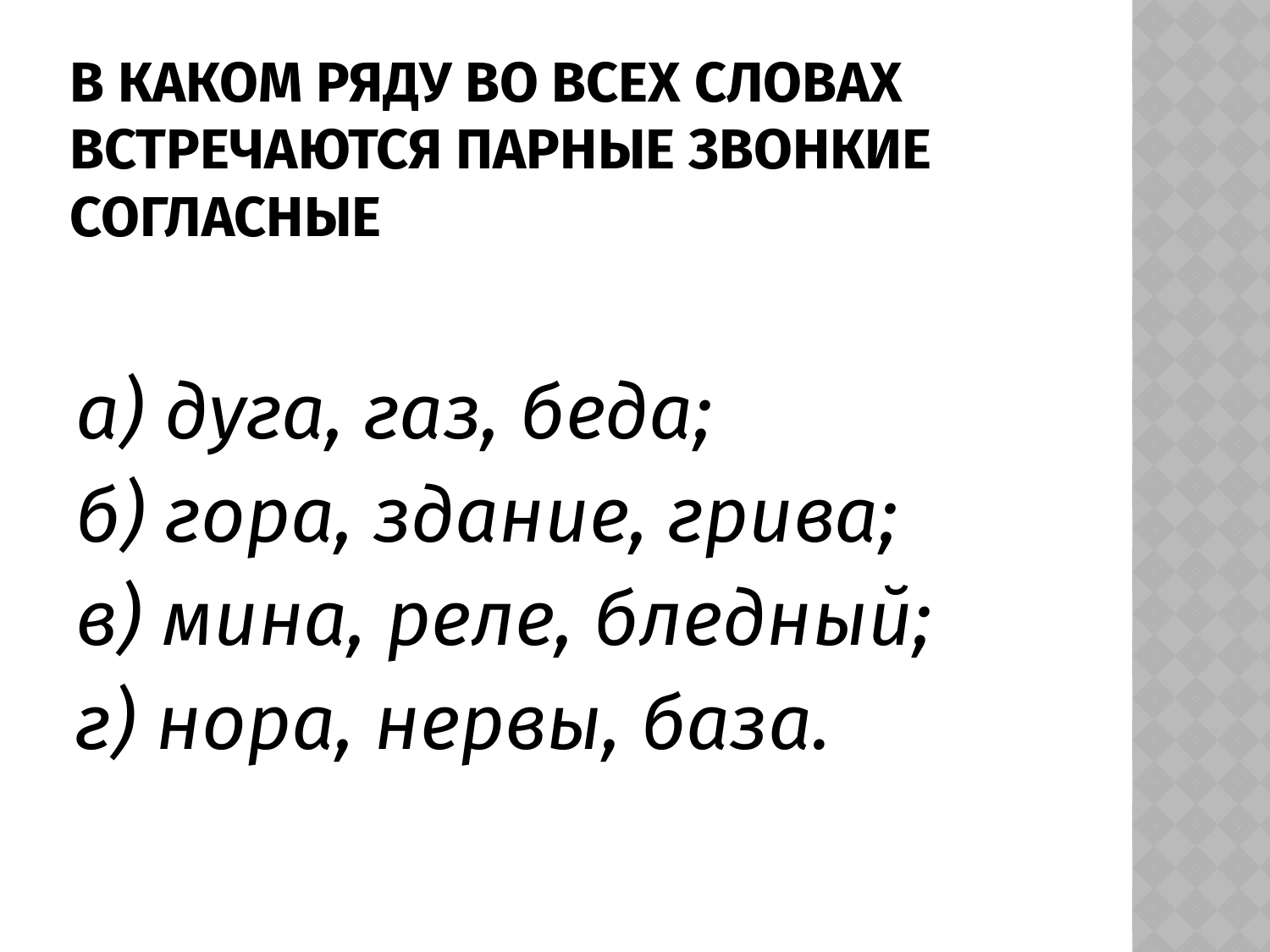

# в каком ряду во всех словах   встречаются парные звонкие согласные

а) дуга, газ, беда;
б) гора, здание, грива;
в) мина, реле, бледный;
г) нора, нервы, база.